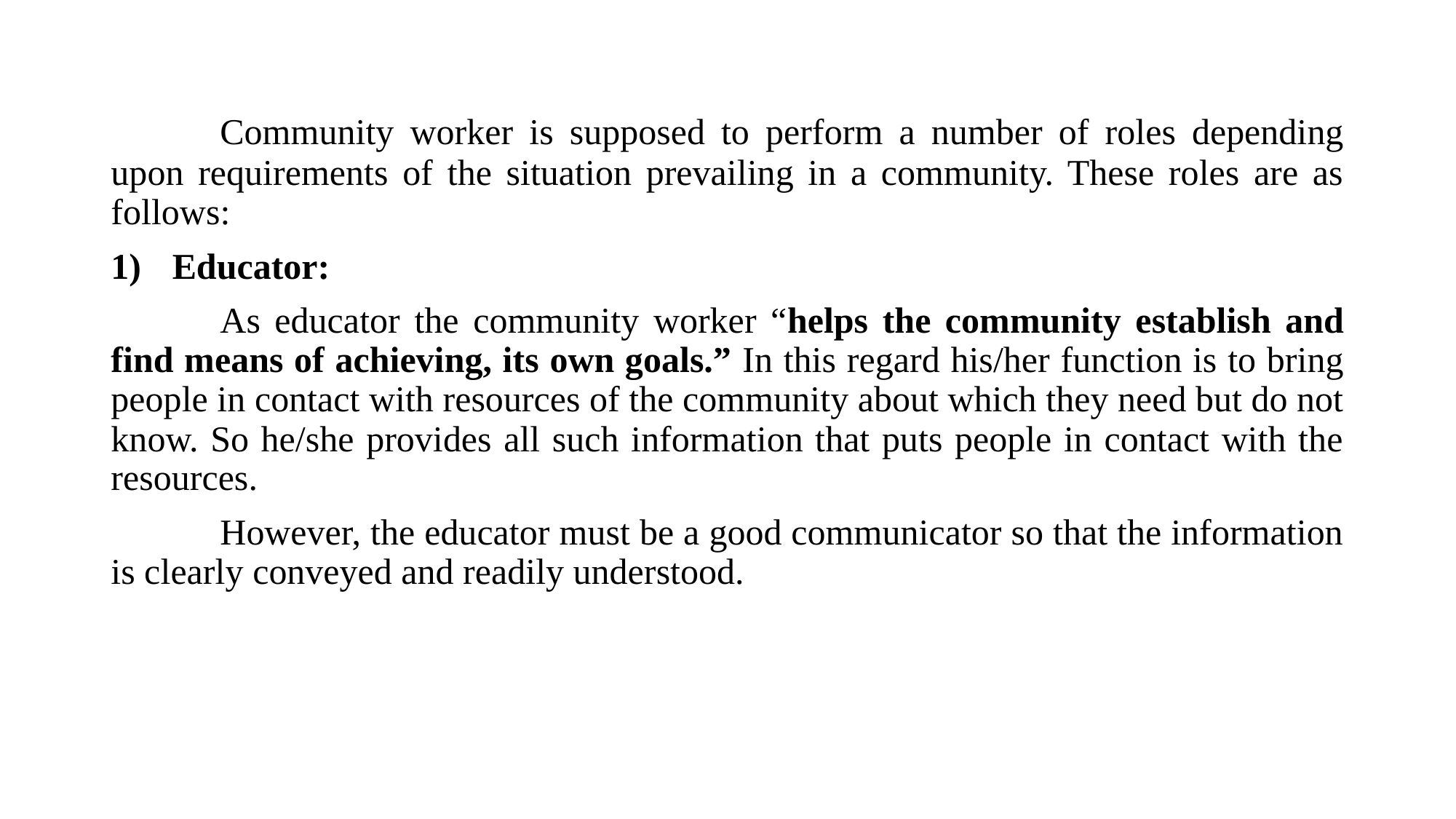

Community worker is supposed to perform a number of roles depending upon requirements of the situation prevailing in a community. These roles are as follows:
Educator:
	As educator the community worker “helps the community establish and find means of achieving, its own goals.” In this regard his/her function is to bring people in contact with resources of the community about which they need but do not know. So he/she provides all such information that puts people in contact with the resources.
	However, the educator must be a good communicator so that the information is clearly conveyed and readily understood.